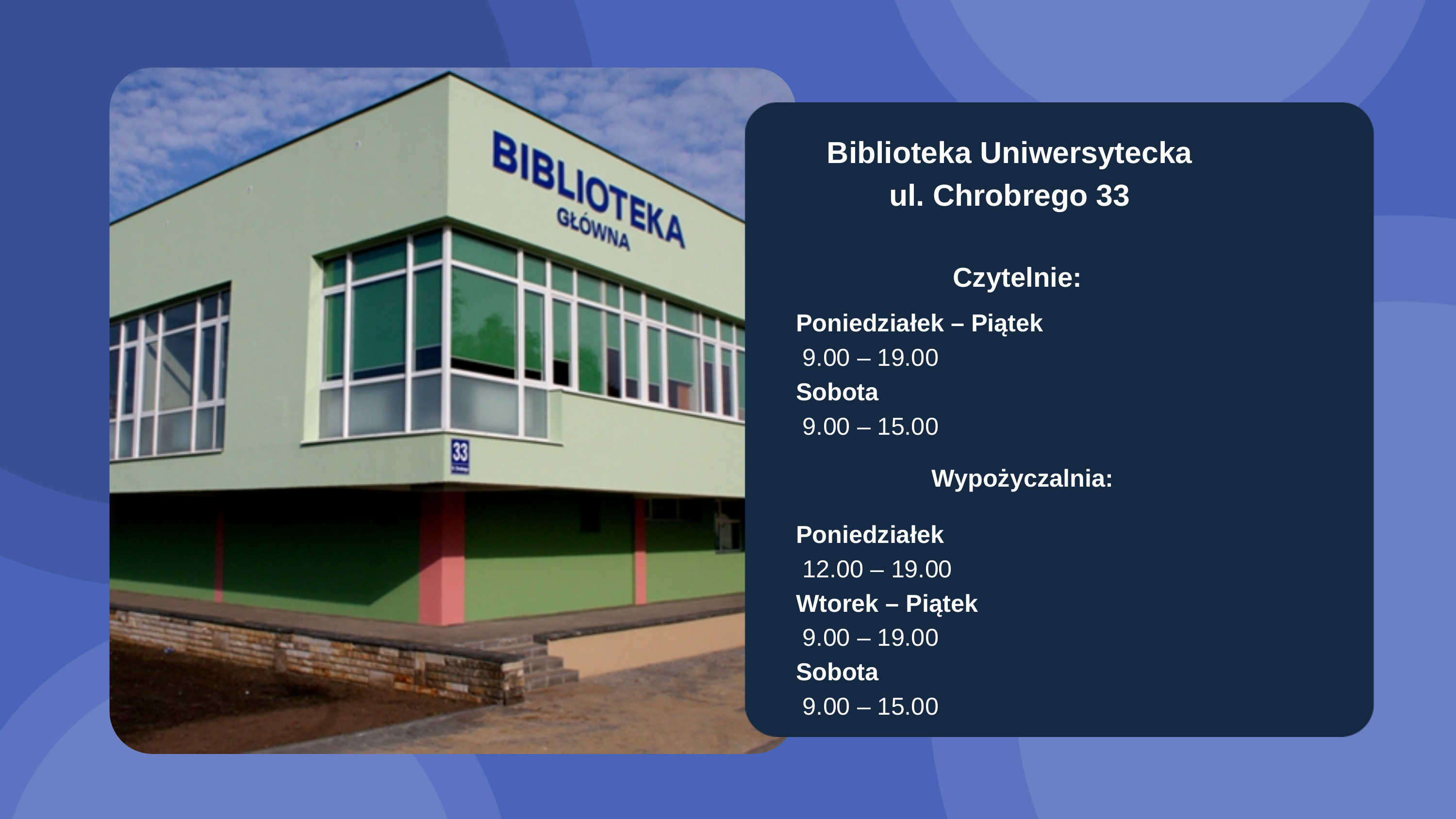

Biblioteka Uniwersytecka
ul. Chrobrego 33

  Czytelnie:

Poniedziałek – Piątek
 9.00 – 19.00
Sobota
 9.00 – 15.00

                    Wypożyczalnia:

Poniedziałek
 12.00 – 19.00
Wtorek – Piątek
 9.00 – 19.00
Sobota
 9.00 – 15.00